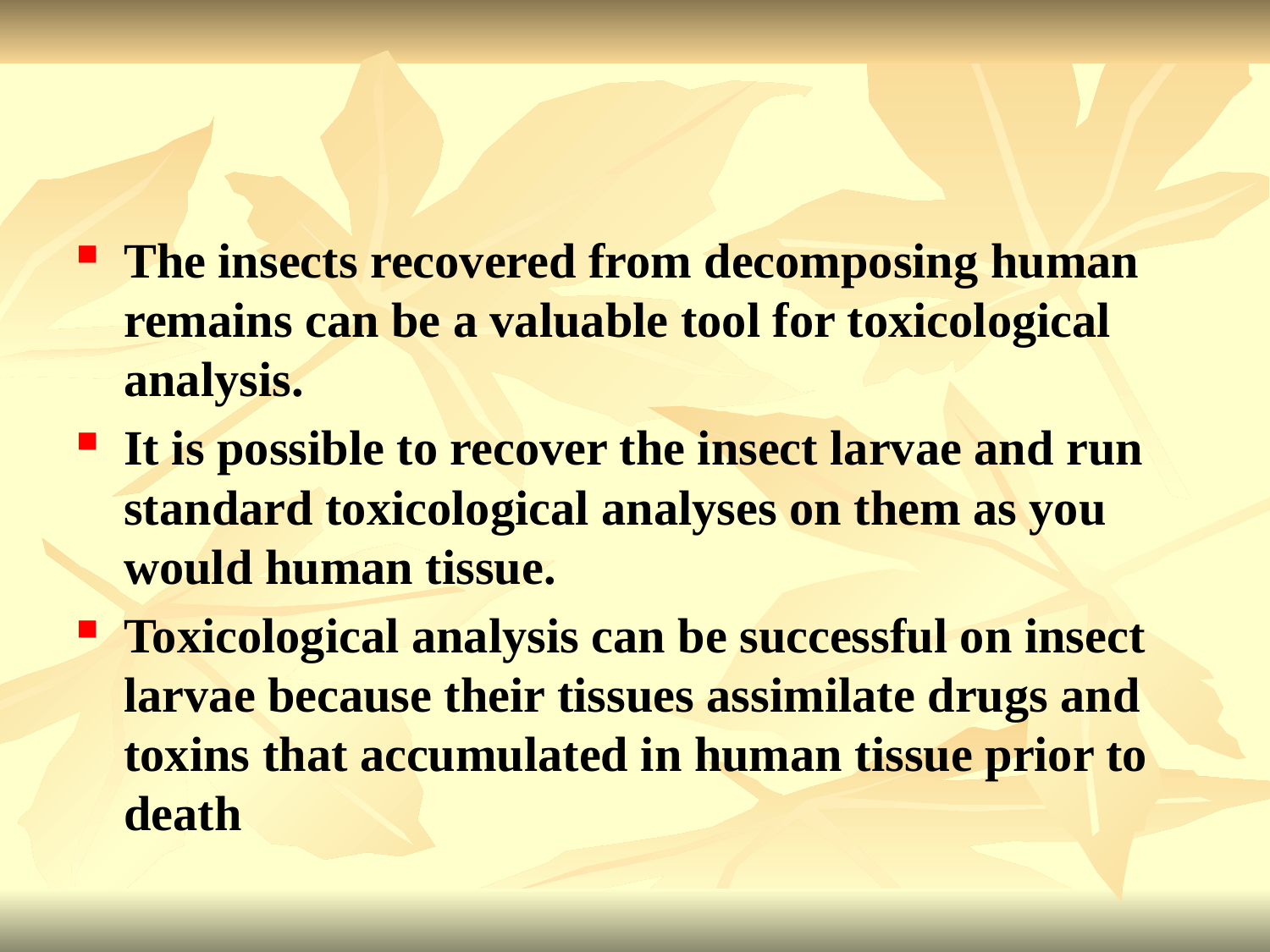

The insects recovered from decomposing human remains can be a valuable tool for toxicological analysis.
It is possible to recover the insect larvae and run standard toxicological analyses on them as you would human tissue.
Toxicological analysis can be successful on insect larvae because their tissues assimilate drugs and toxins that accumulated in human tissue prior to death